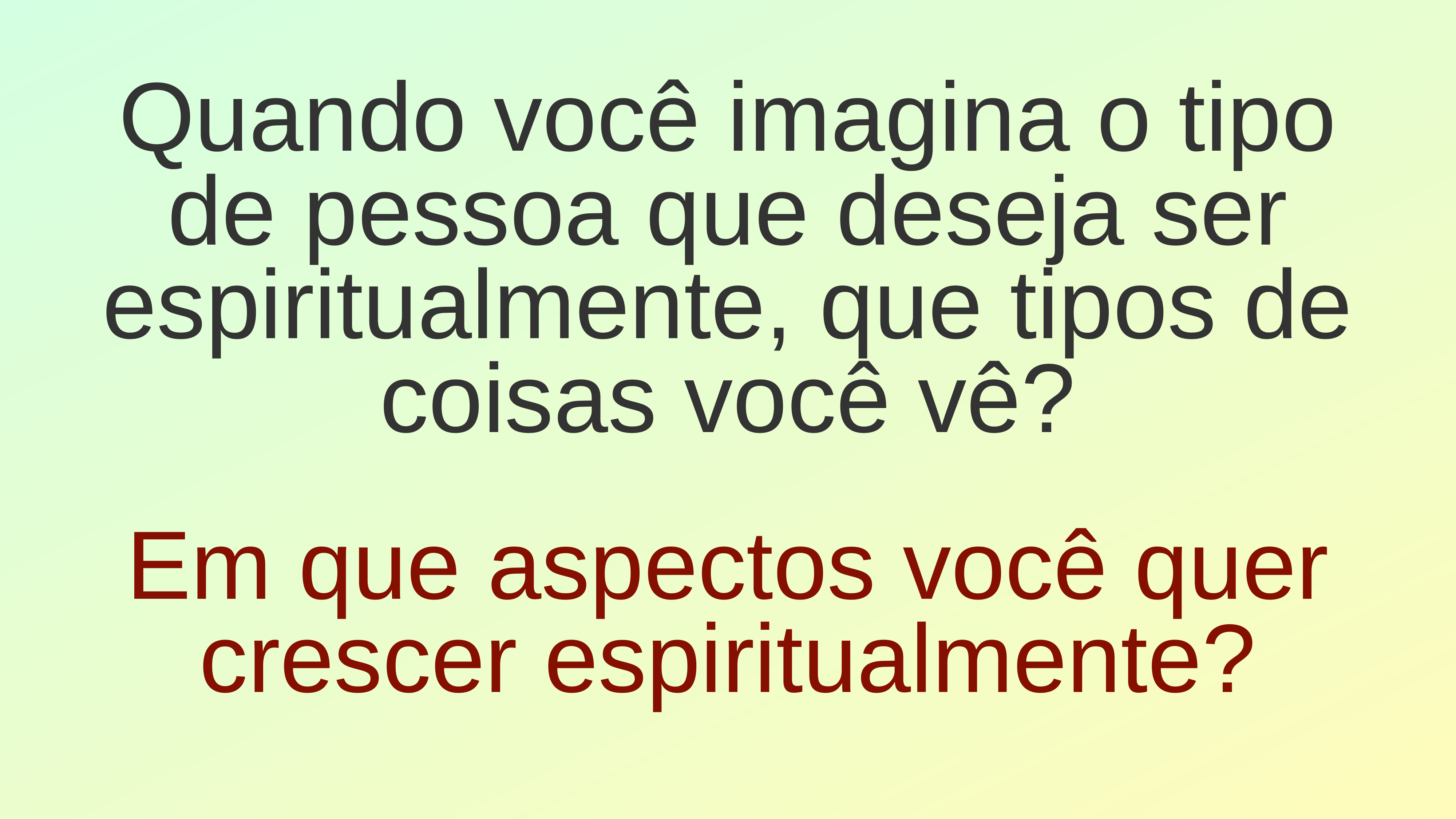

Quando você imagina o tipo de pessoa que deseja ser espiritualmente, que tipos de coisas você vê?
Em que aspectos você quer crescer espiritualmente?